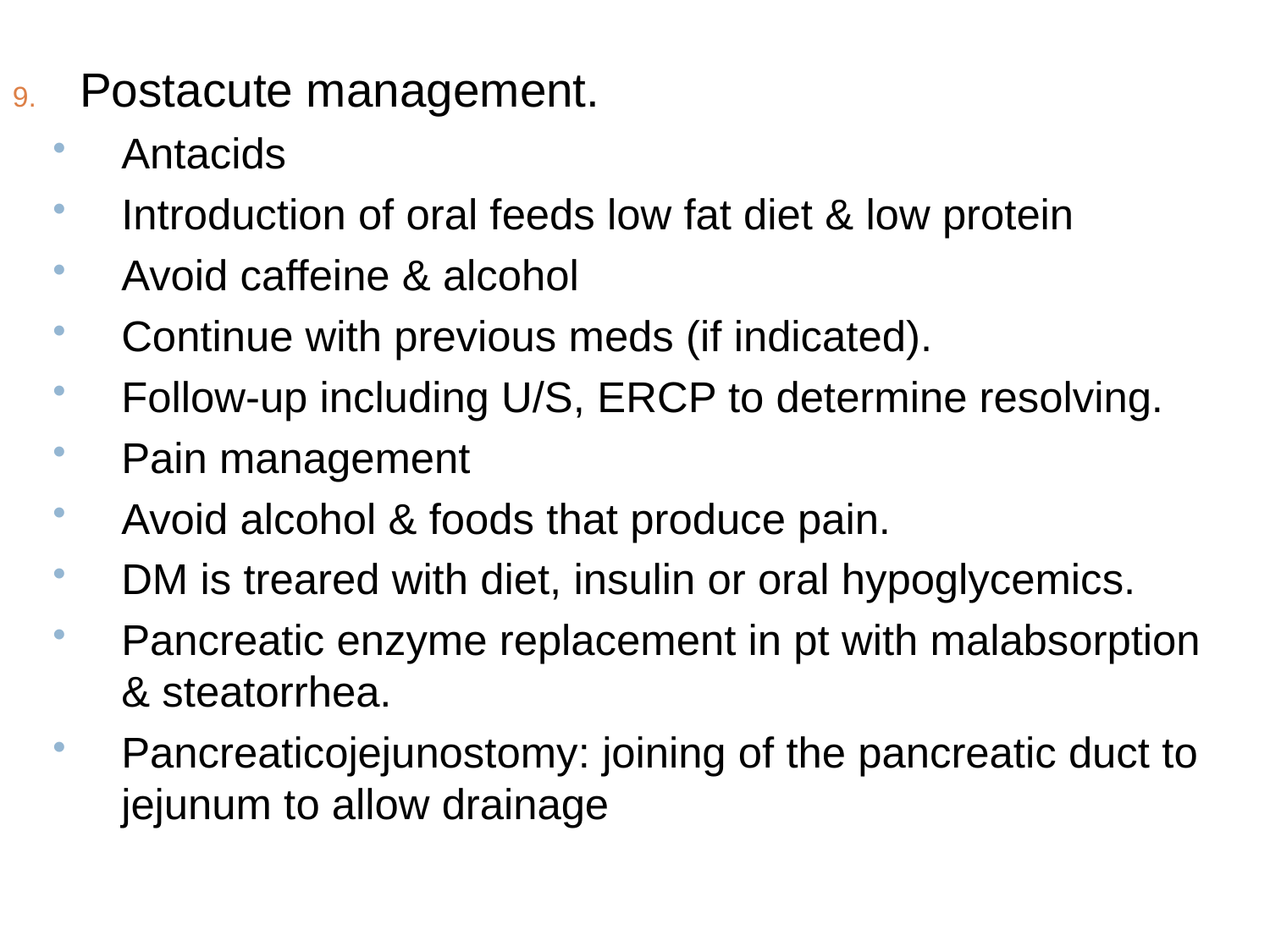

Postacute management.
Antacids
Introduction of oral feeds low fat diet & low protein
Avoid caffeine & alcohol
Continue with previous meds (if indicated).
Follow-up including U/S, ERCP to determine resolving.
Pain management
Avoid alcohol & foods that produce pain.
DM is treared with diet, insulin or oral hypoglycemics.
Pancreatic enzyme replacement in pt with malabsorption & steatorrhea.
Pancreaticojejunostomy: joining of the pancreatic duct to jejunum to allow drainage